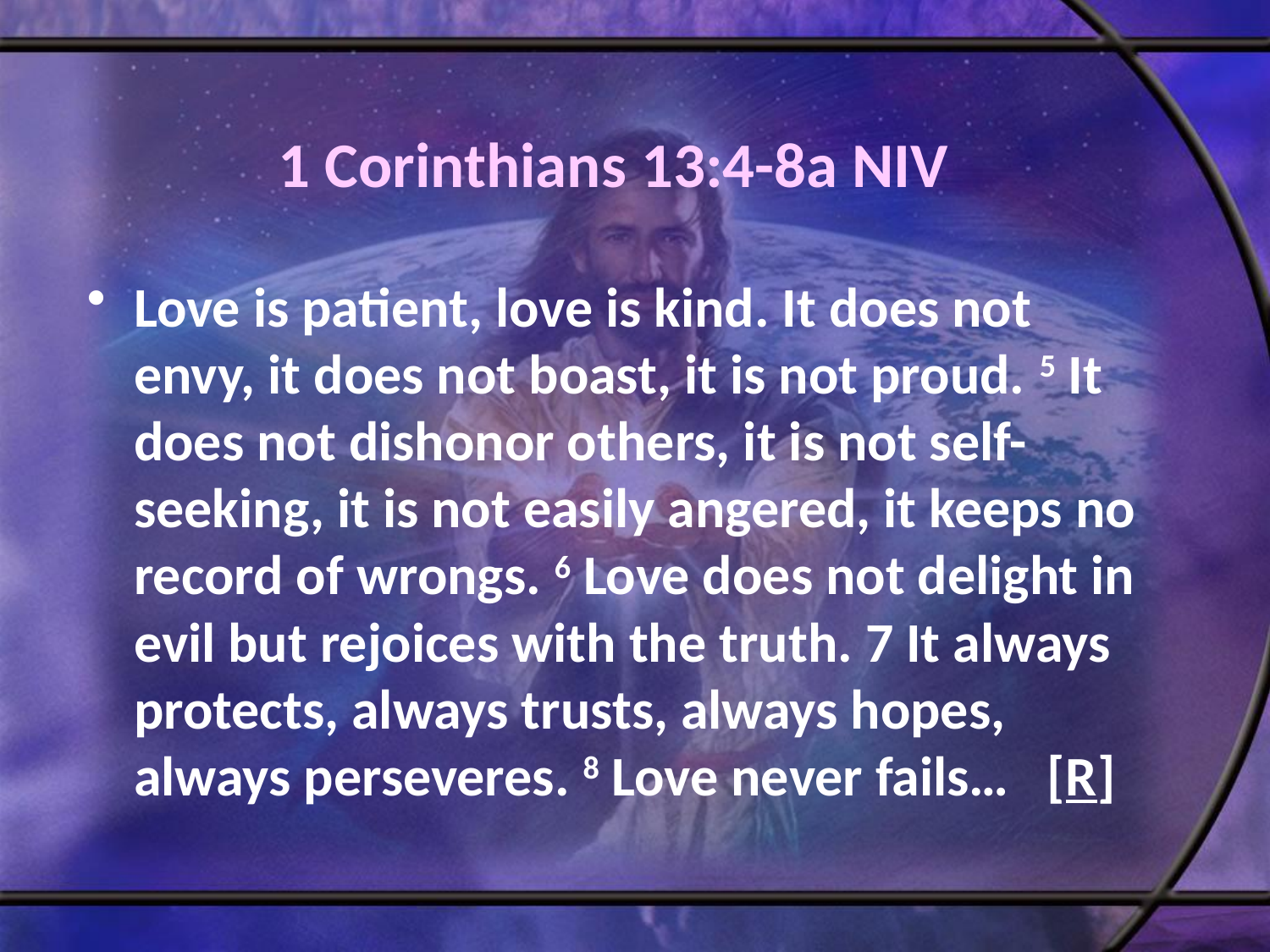

# 1 Corinthians 13:4-8a NIV
Love is patient, love is kind. It does not envy, it does not boast, it is not proud. 5 It does not dishonor others, it is not self-seeking, it is not easily angered, it keeps no record of wrongs. 6 Love does not delight in evil but rejoices with the truth. 7 It always protects, always trusts, always hopes, always perseveres. 8 Love never fails…   [R]